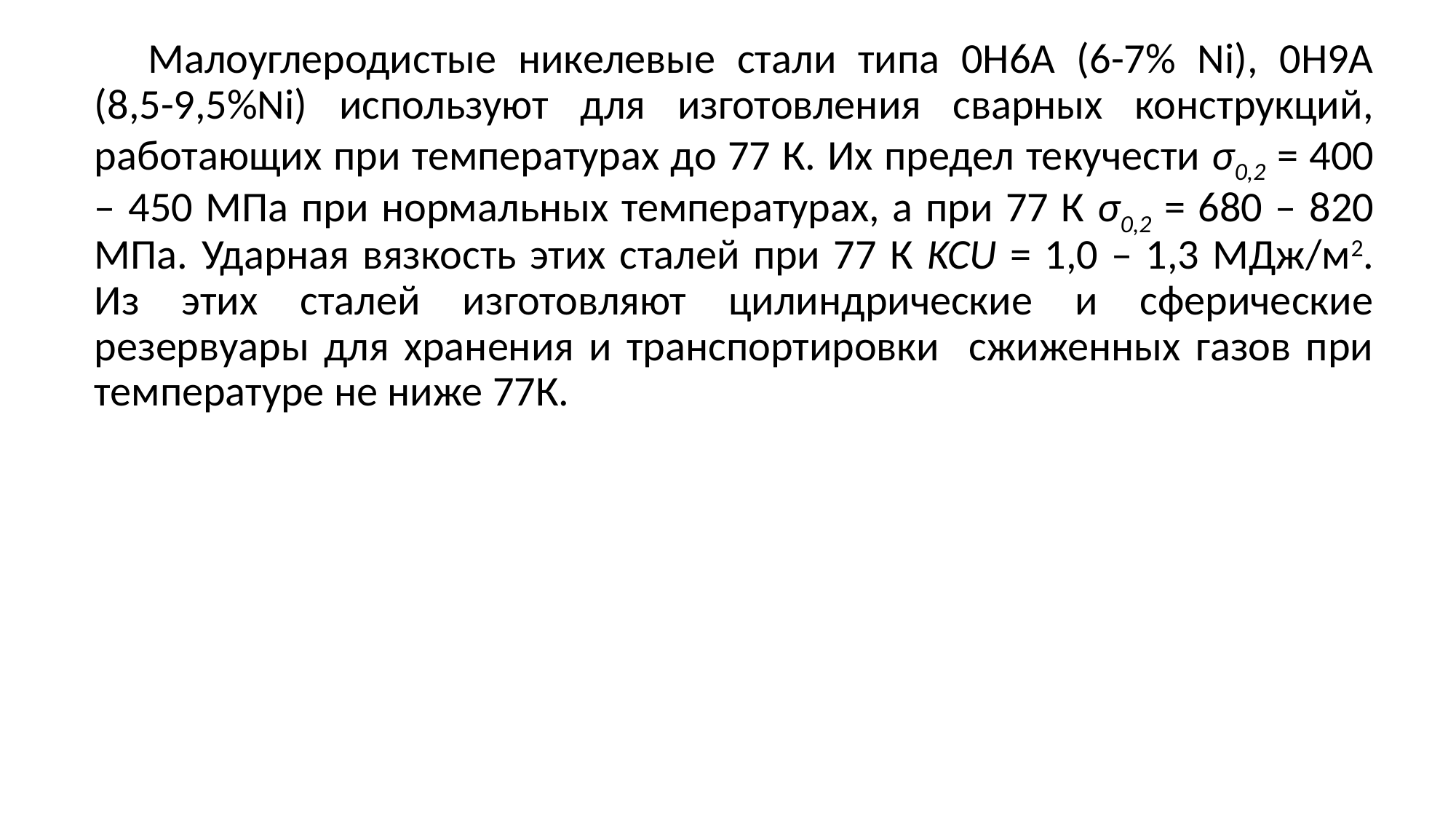

Малоуглеродистые никелевые стали типа 0Н6А (6-7% Ni), 0Н9А (8,5-9,5%Ni) используют для изготовления сварных конструкций, работающих при температурах до 77 К. Их предел текучести σ0,2 = 400 – 450 МПа при нормальных температурах, а при 77 К σ0,2 = 680 – 820 МПа. Ударная вязкость этих сталей при 77 К KCU = 1,0 – 1,3 МДж/м2. Из этих сталей изготовляют цилиндрические и сферические резервуары для хранения и транспортировки  сжиженных газов при температуре не ниже 77К.